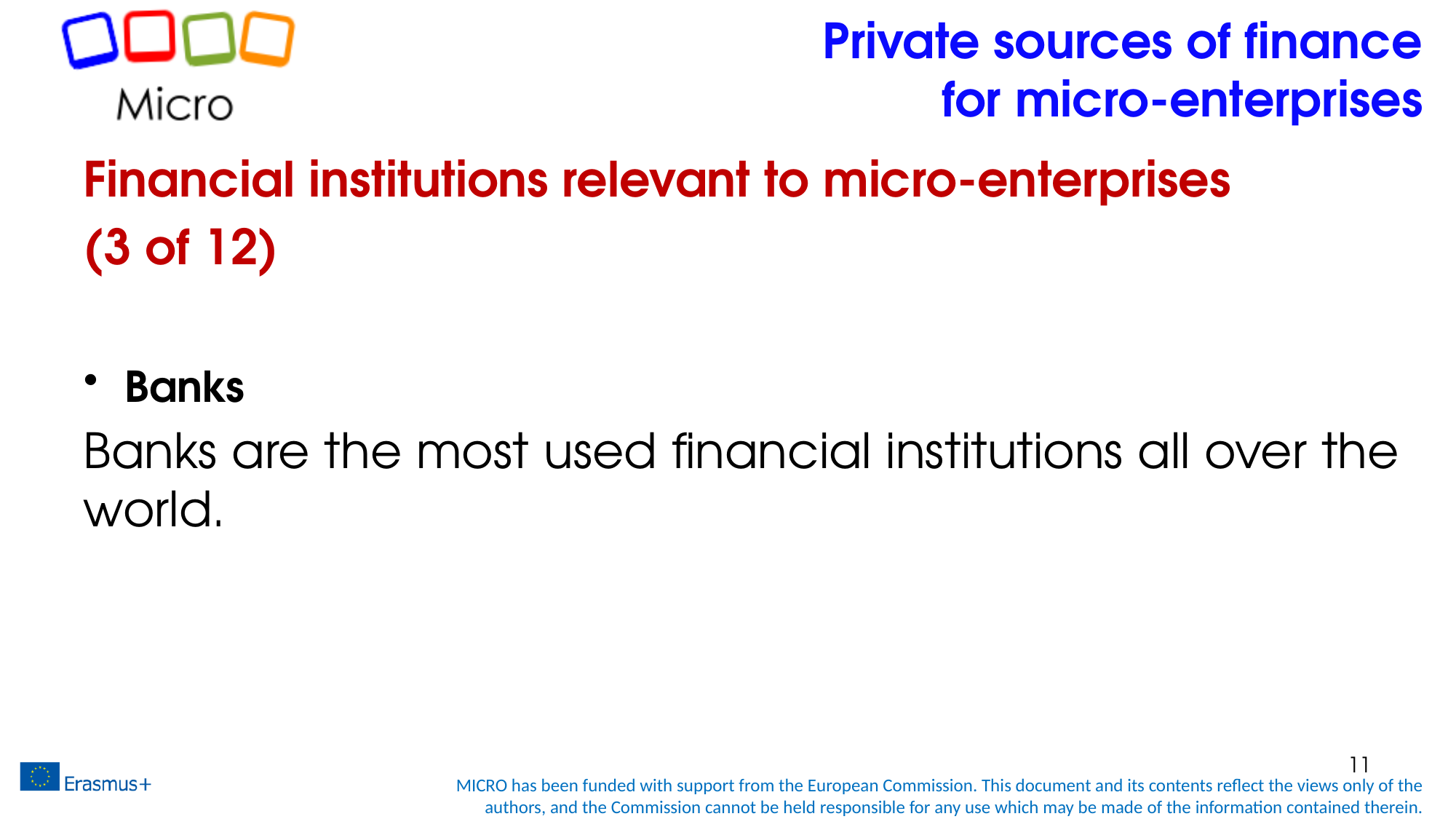

# Private sources of finance for micro-enterprises
Financial institutions relevant to micro-enterprises
(3 of 12)

Banks
Banks are the most used financial institutions all over the world.
11